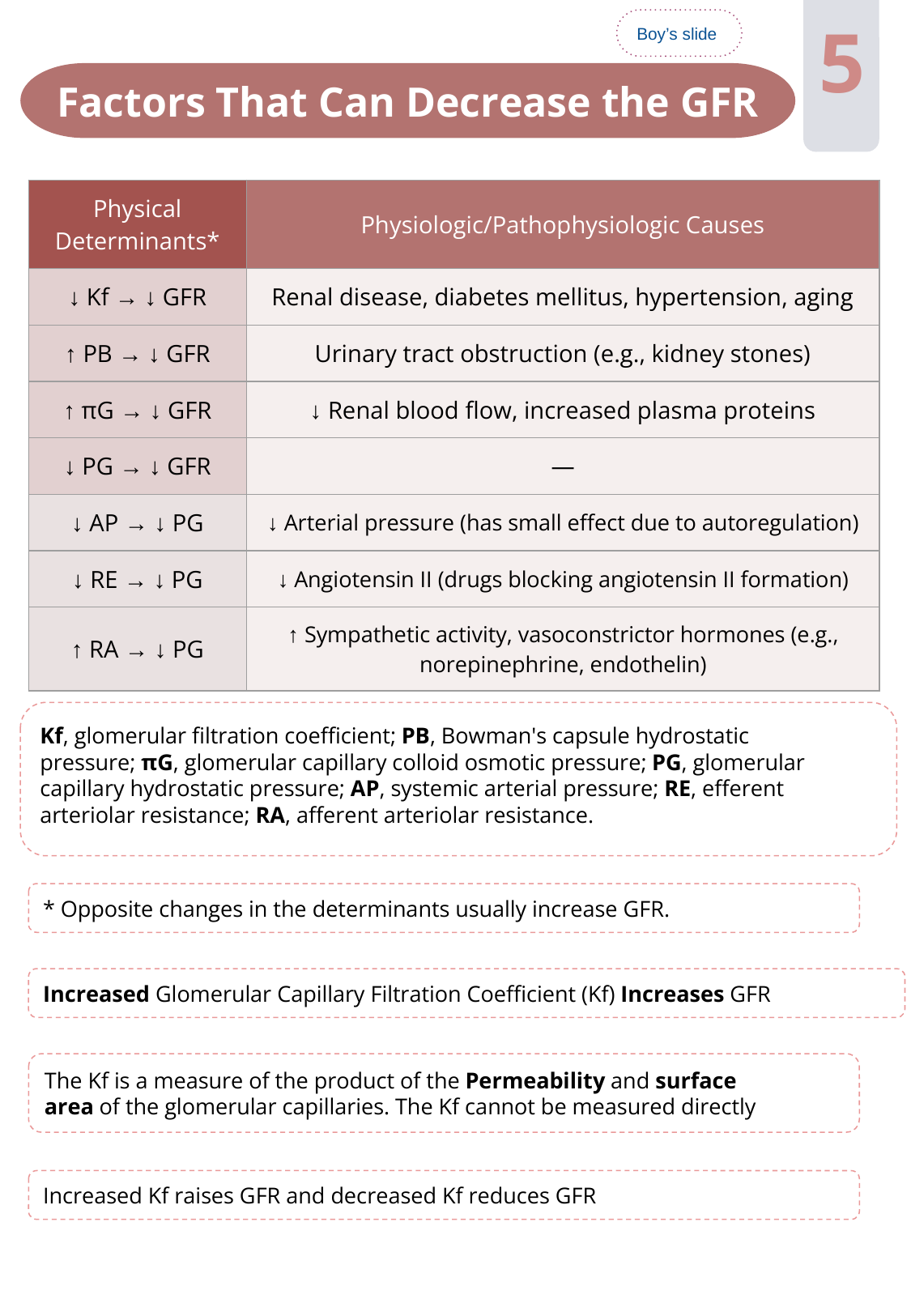

5
Boy’s slide
Factors That Can Decrease the GFR
| Physical Determinants\* | Physiologic/Pathophysiologic Causes |
| --- | --- |
| ↓ Kf → ↓ GFR | Renal disease, diabetes mellitus, hypertension, aging |
| ↑ PB → ↓ GFR | Urinary tract obstruction (e.g., kidney stones) |
| ↑ πG → ↓ GFR | ↓ Renal blood flow, increased plasma proteins |
| ↓ PG → ↓ GFR | — |
| ↓ AP → ↓ PG | ↓ Arterial pressure (has small effect due to autoregulation) |
| ↓ RE → ↓ PG | ↓ Angiotensin II (drugs blocking angiotensin II formation) |
| ↑ RA → ↓ PG | ↑ Sympathetic activity, vasoconstrictor hormones (e.g., norepinephrine, endothelin) |
Kf, glomerular filtration coefficient; PB, Bowman's capsule hydrostatic
pressure; πG, glomerular capillary colloid osmotic pressure; PG, glomerular capillary hydrostatic pressure; AP, systemic arterial pressure; RE, efferent arteriolar resistance; RA, afferent arteriolar resistance.

* Opposite changes in the determinants usually increase GFR.
Increased Glomerular Capillary Filtration Coefficient (Kf) Increases GFR
The Kf is a measure of the product of the Permeability and surface
area of the glomerular capillaries. The Kf cannot be measured directly
Increased Kf raises GFR and decreased Kf reduces GFR